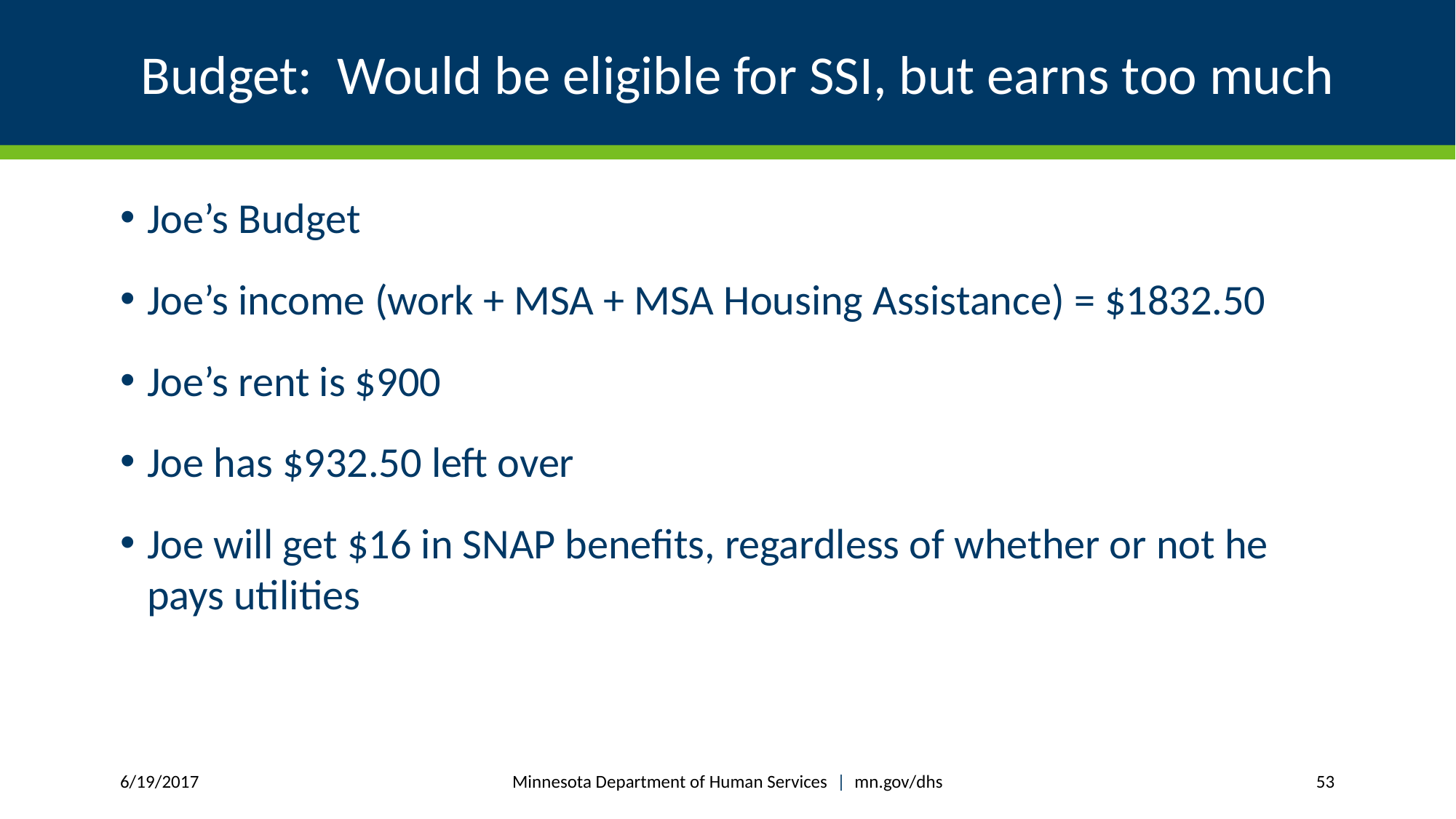

# Budget:  Would be eligible for SSI, but earns too much
Joe’s Budget
Joe’s income (work + MSA + MSA Housing Assistance) = $1832.50
Joe’s rent is $900
Joe has $932.50 left over
Joe will get $16 in SNAP benefits, regardless of whether or not he pays utilities
Minnesota Department of Human Services | mn.gov/dhs
6/19/2017
53